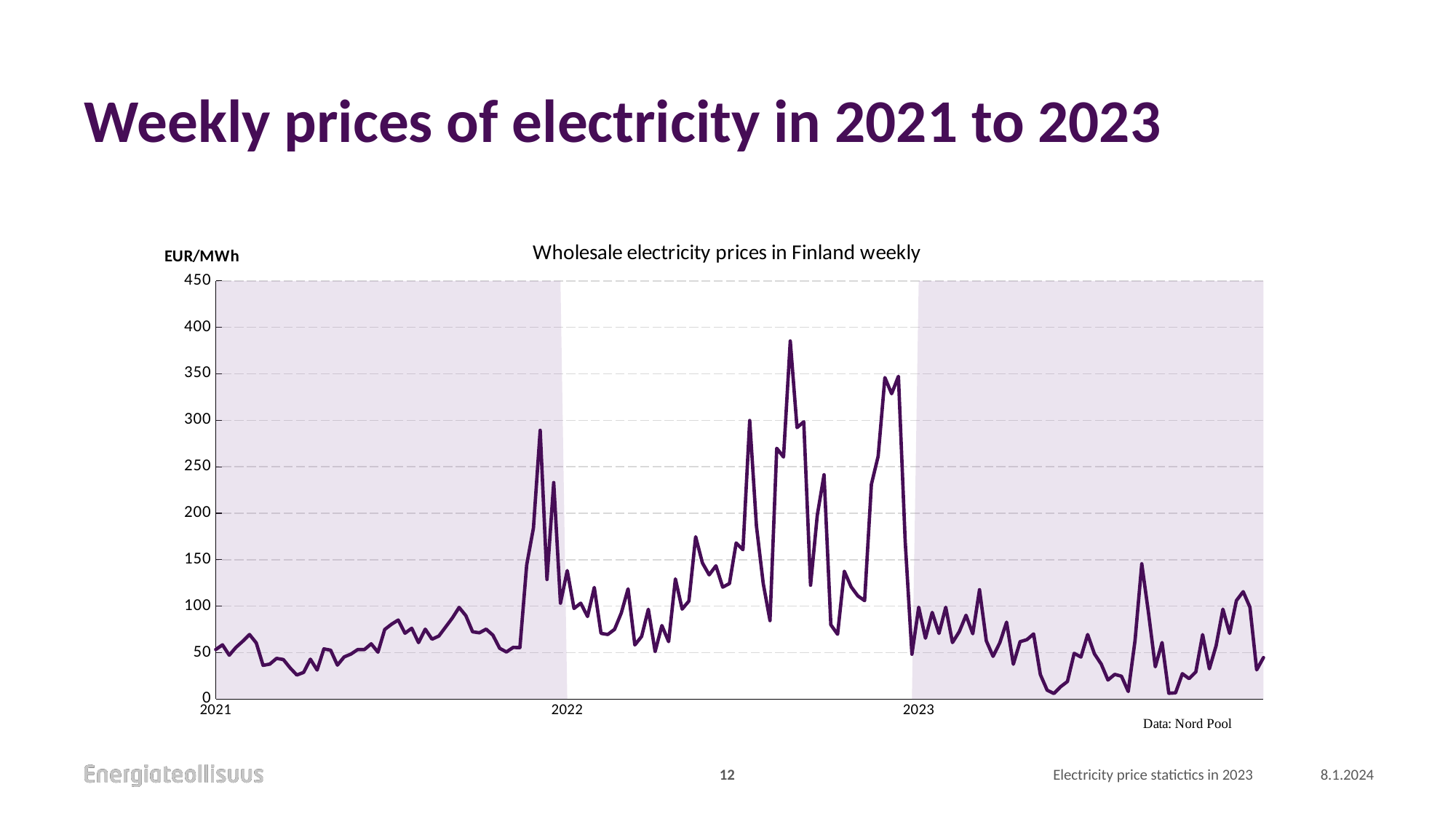

# Weekly prices of electricity in 2021 to 2023

### Chart: Wholesale electricity prices in Finland weekly

| Category |  | Suomen sähkön tukkuhinnat viikottain |
|---|---|---|
| 2021 | 450.0 | 53.35 |
|  | 450.0 | 58.39 |
|  | 450.0 | 47.23 |
|  | 450.0 | 55.74 |
|  | 450.0 | 62.27 |
|  | 450.0 | 69.48 |
|  | 450.0 | 60.44 |
|  | 450.0 | 36.32 |
|  | 450.0 | 37.67 |
|  | 450.0 | 43.81 |
|  | 450.0 | 42.57 |
|  | 450.0 | 33.6 |
|  | 450.0 | 25.92 |
|  | 450.0 | 28.75 |
|  | 450.0 | 42.93 |
|  | 450.0 | 31.24 |
|  | 450.0 | 54.04 |
|  | 450.0 | 52.64 |
|  | 450.0 | 36.59 |
|  | 450.0 | 45.39 |
|  | 450.0 | 48.44 |
|  | 450.0 | 53.31 |
|  | 450.0 | 53.31 |
|  | 450.0 | 59.52 |
|  | 450.0 | 50.51 |
|  | 450.0 | 74.93 |
|  | 450.0 | 80.56 |
|  | 450.0 | 85.09 |
|  | 450.0 | 70.91 |
|  | 450.0 | 76.24 |
|  | 450.0 | 60.81 |
|  | 450.0 | 75.24 |
|  | 450.0 | 64.44 |
|  | 450.0 | 67.84 |
|  | 450.0 | 77.5 |
|  | 450.0 | 87.2 |
|  | 450.0 | 98.64 |
|  | 450.0 | 89.83 |
|  | 450.0 | 72.45 |
|  | 450.0 | 71.36 |
|  | 450.0 | 75.27 |
|  | 450.0 | 68.86 |
|  | 450.0 | 54.69 |
|  | 450.0 | 50.73 |
|  | 450.0 | 55.62 |
|  | 450.0 | 55.39 |
|  | 450.0 | 144.37 |
|  | 450.0 | 184.12 |
|  | 450.0 | 289.26 |
|  | 450.0 | 128.71 |
|  | 450.0 | 233.03 |
|  | 450.0 | 103.23 |
| 2022 | 0.0 | 138.29 |
|  | 0.0 | 97.55 |
|  | 0.0 | 103.22 |
|  | 0.0 | 88.88 |
|  | 0.0 | 120.16 |
|  | 0.0 | 70.77 |
|  | 0.0 | 69.55 |
|  | 0.0 | 75.07 |
|  | 0.0 | 92.71 |
|  | 0.0 | 118.64 |
|  | 0.0 | 58.27 |
|  | 0.0 | 67.42 |
|  | 0.0 | 96.72 |
|  | 0.0 | 51.14 |
|  | 0.0 | 79.17 |
|  | 0.0 | 61.81 |
|  | 0.0 | 129.32 |
|  | 0.0 | 96.82 |
|  | 0.0 | 105.52 |
|  | 0.0 | 174.71 |
|  | 0.0 | 146.49 |
|  | 0.0 | 133.7 |
|  | 0.0 | 143.41 |
|  | 0.0 | 120.49 |
|  | 0.0 | 124.3 |
|  | 0.0 | 168.03 |
|  | 0.0 | 160.76 |
|  | 0.0 | 299.83 |
|  | 0.0 | 186.14 |
|  | 0.0 | 124.3 |
|  | 0.0 | 84.47 |
|  | 0.0 | 269.95 |
|  | 0.0 | 260.56 |
|  | 0.0 | 385.35 |
|  | 0.0 | 292.21 |
|  | 0.0 | 298.47 |
|  | 0.0 | 122.55 |
|  | 0.0 | 197.97 |
|  | 0.0 | 241.46 |
|  | 0.0 | 79.97 |
|  | 0.0 | 69.8 |
|  | 0.0 | 137.61 |
|  | 0.0 | 120.81 |
|  | 0.0 | 111.02 |
|  | 0.0 | 105.94 |
|  | 0.0 | 231.11 |
|  | 0.0 | 261.36 |
|  | 0.0 | 346.0 |
|  | 0.0 | 328.66 |
|  | 0.0 | 347.38 |
|  | 0.0 | 170.08 |
|  | 0.0 | 48.32 |
| 2023 | 450.0 | 98.9 |
|  | 450.0 | 65.52 |
|  | 450.0 | 93.34 |
|  | 450.0 | 70.66 |
|  | 450.0 | 98.94 |
|  | 450.0 | 60.87 |
|  | 450.0 | 72.56 |
|  | 450.0 | 90.22 |
|  | 450.0 | 70.34 |
|  | 450.0 | 117.7 |
|  | 450.0 | 62.76 |
|  | 450.0 | 45.99 |
|  | 450.0 | 60.63 |
|  | 450.0 | 82.83 |
|  | 450.0 | 37.55 |
|  | 450.0 | 61.77 |
|  | 450.0 | 63.94 |
|  | 450.0 | 70.16 |
|  | 450.0 | 26.43 |
|  | 450.0 | 9.6 |
|  | 450.0 | 6.02 |
|  | 450.0 | 13.33 |
|  | 450.0 | 18.93 |
|  | 450.0 | 49.28 |
|  | 450.0 | 45.25 |
|  | 450.0 | 69.5 |
|  | 450.0 | 48.62 |
|  | 450.0 | 37.73 |
|  | 450.0 | 20.56 |
|  | 450.0 | 26.64 |
|  | 450.0 | 24.63 |
|  | 450.0 | 8.19 |
|  | 450.0 | 62.91 |
|  | 450.0 | 145.61 |
|  | 450.0 | 92.65 |
|  | 450.0 | 34.74 |
|  | 450.0 | 60.9 |
|  | 450.0 | 6.33 |
|  | 450.0 | 6.73 |
|  | 450.0 | 27.38 |
|  | 450.0 | 22.06 |
|  | 450.0 | 29.32 |
|  | 450.0 | 69.39 |
|  | 450.0 | 32.59 |
|  | 450.0 | 57.46 |
|  | 450.0 | 96.76 |
|  | 450.0 | 70.72 |
|  | 450.0 | 105.99 |
|  | 450.0 | 115.62 |
|  | 450.0 | 98.92 |
|  | 450.0 | 31.5 |
|  | 450.0 | 44.65 |
12
Electricity price statictics in 2023
8.1.2024